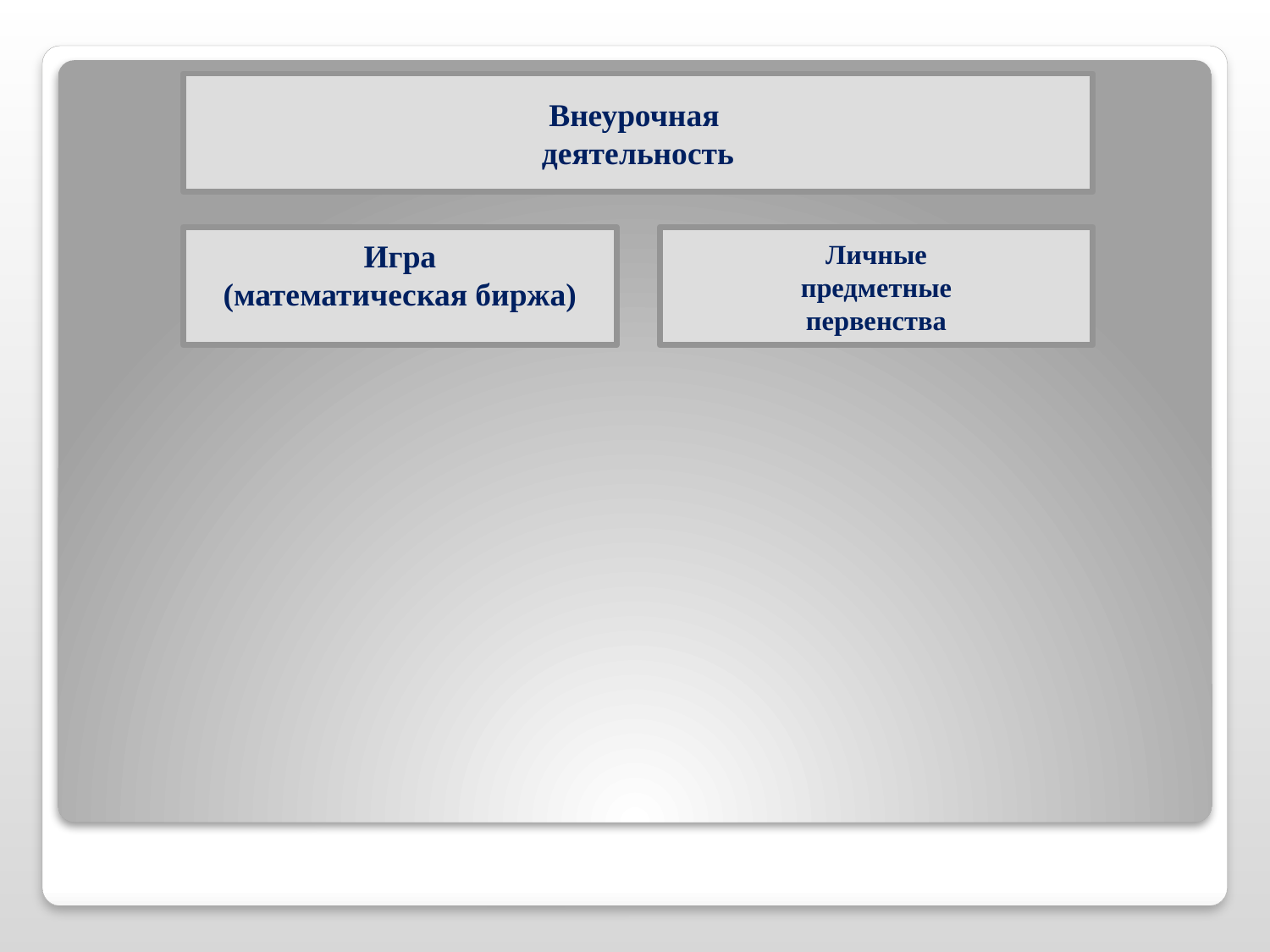

Внеурочная
деятельность
Игра
(математическая биржа)
Личные
 предметные
первенства